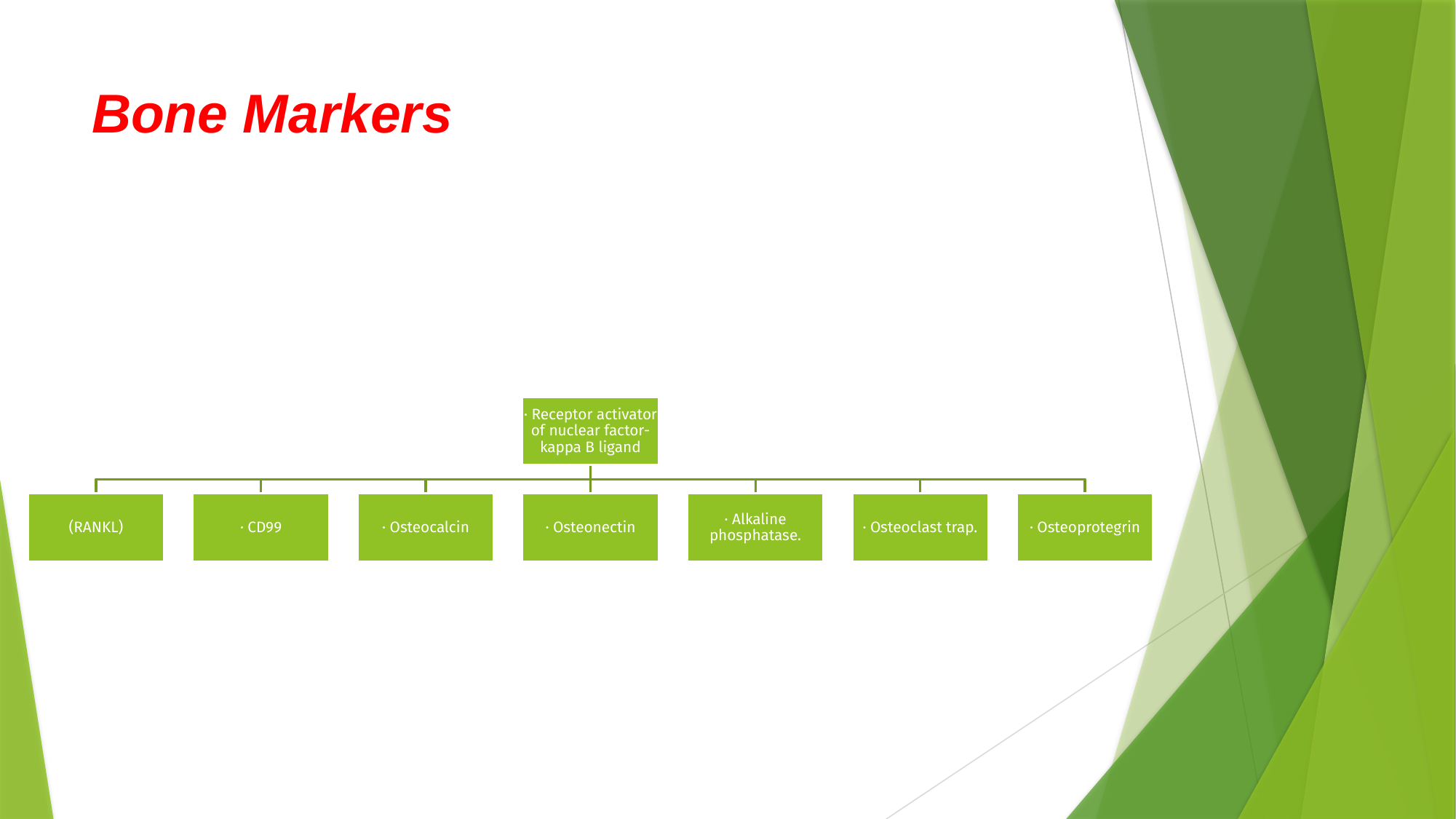

# Bone Markers
· Receptor activator of nuclear factor-kappa B ligand
(RANKL)
· CD99
· Osteocalcin
· Osteonectin
· Alkaline phosphatase.
· Osteoclast trap.
· Osteoprotegrin